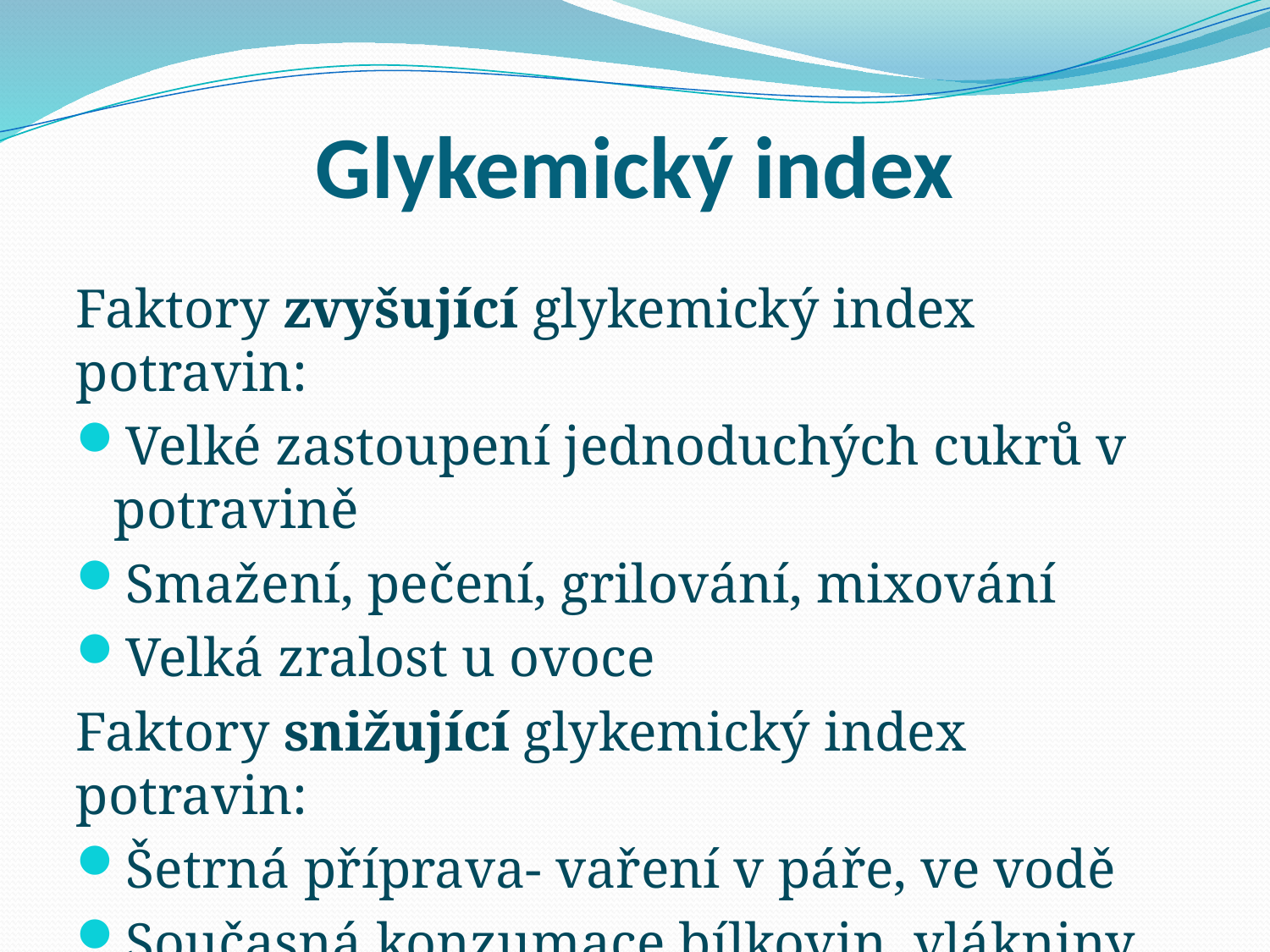

# Glykemický index
Faktory zvyšující glykemický index potravin:
Velké zastoupení jednoduchých cukrů v potravině
Smažení, pečení, grilování, mixování
Velká zralost u ovoce
Faktory snižující glykemický index potravin:
Šetrná příprava- vaření v páře, ve vodě
Současná konzumace bílkovin, vlákniny, tuků